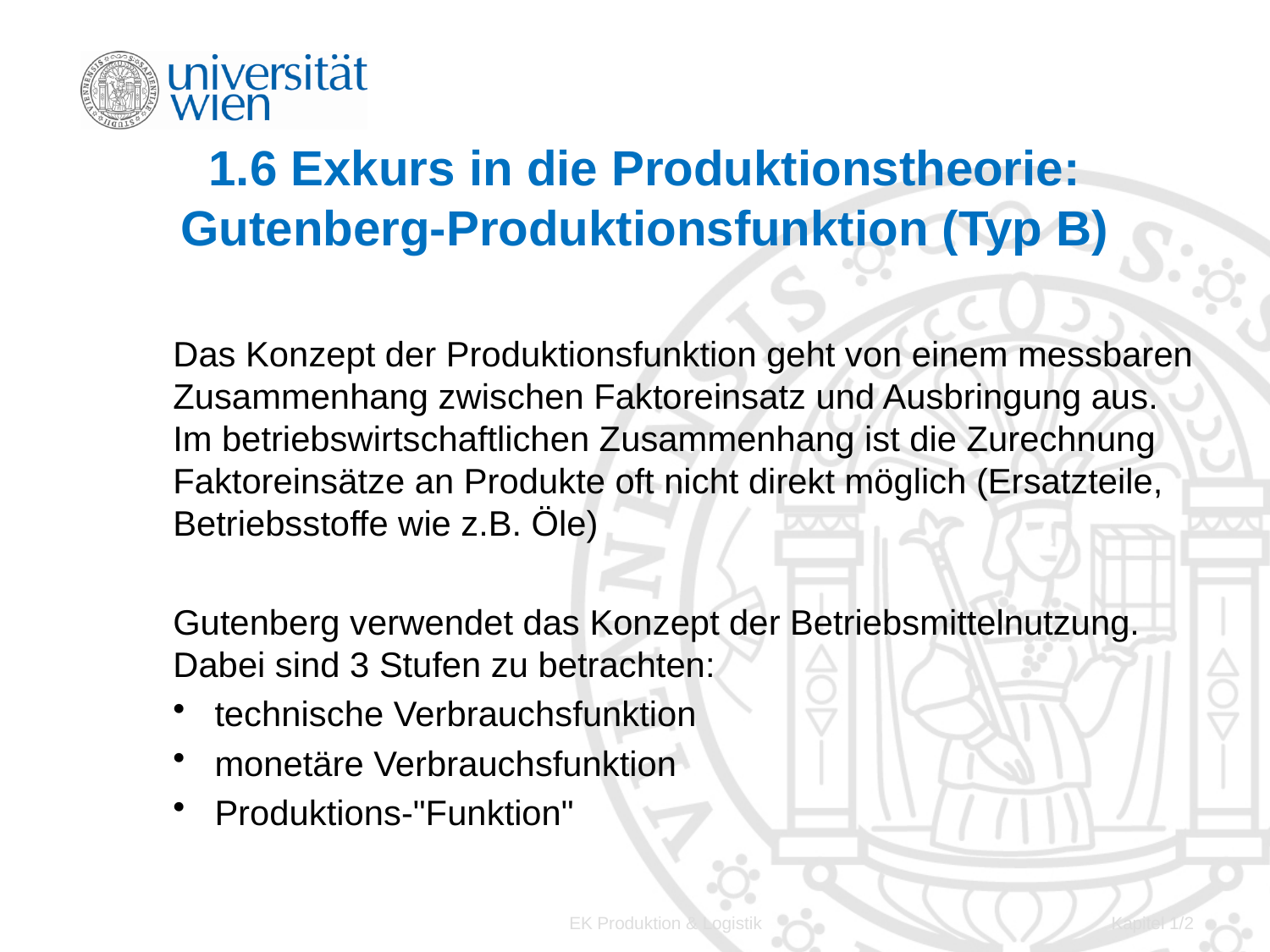

# 1.6 Exkurs in die Produktionstheorie: Gutenberg-Produktionsfunktion (Typ B)

Das Konzept der Produktionsfunktion geht von einem messbaren Zusammenhang zwischen Faktoreinsatz und Ausbringung aus. Im betriebswirtschaftlichen Zusammenhang ist die Zurechnung Faktoreinsätze an Produkte oft nicht direkt möglich (Ersatzteile, Betriebsstoffe wie z.B. Öle)

Gutenberg verwendet das Konzept der Betriebsmittelnutzung.
Dabei sind 3 Stufen zu betrachten:
   technische Verbrauchsfunktion
   monetäre Verbrauchsfunktion
   Produktions-"Funktion"
EK Produktion & Logistik
Kapitel 1/2